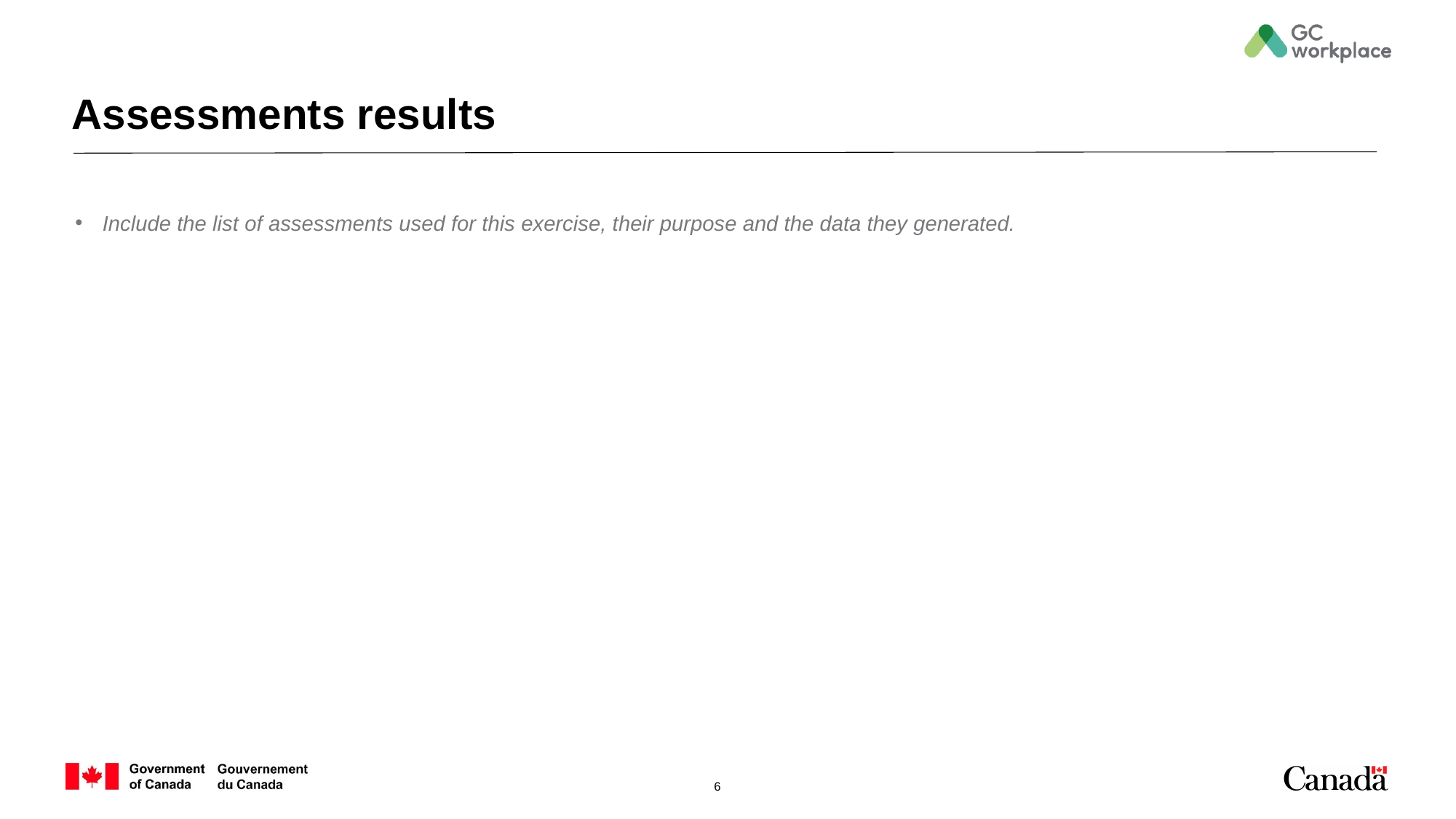

# Assessments results
Include the list of assessments used for this exercise, their purpose and the data they generated.